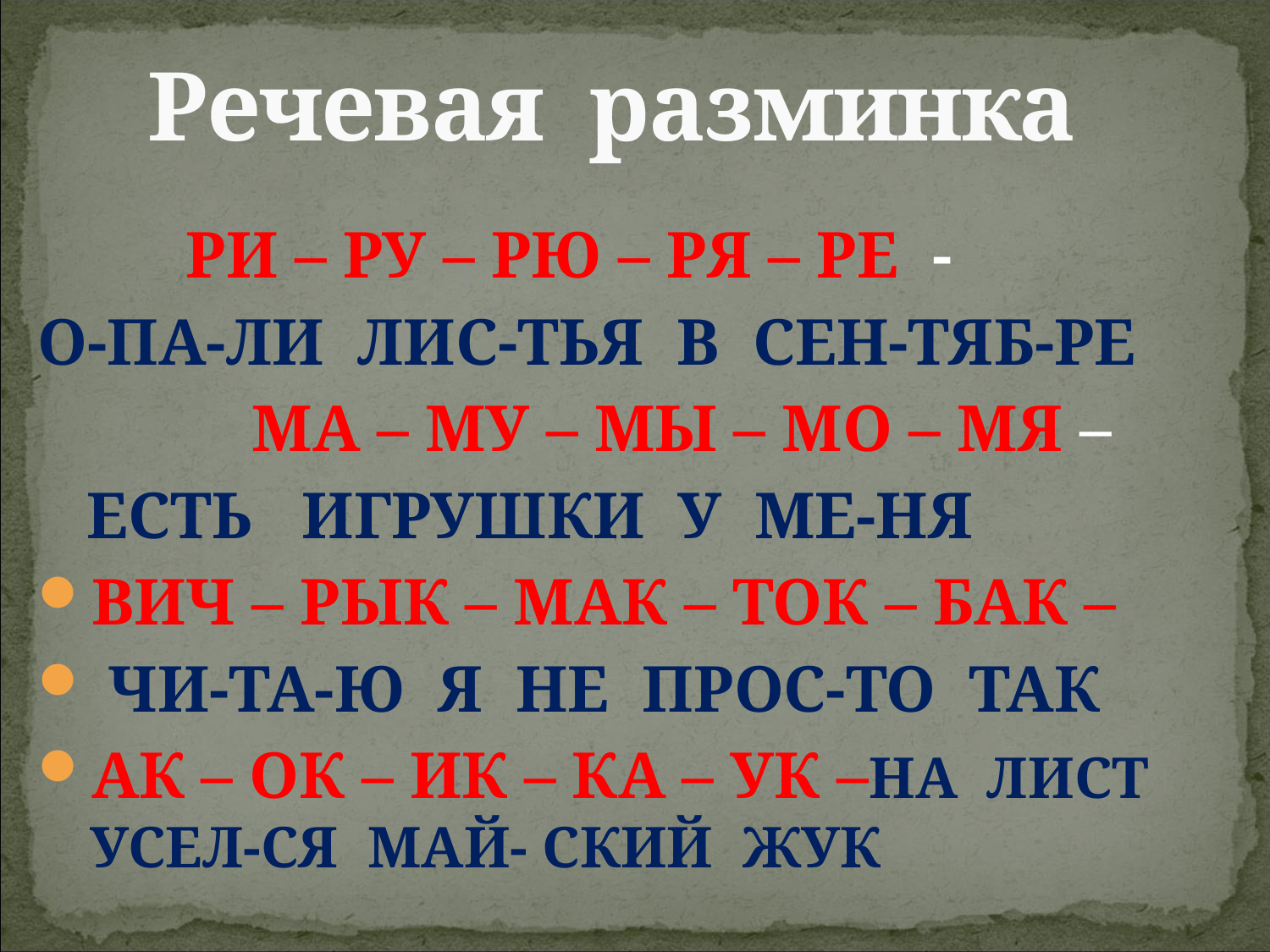

# Речевая  разминка
         РИ – РУ – РЮ – РЯ – РЕ  -
О-ПА-ЛИ  ЛИС-ТЬЯ  В  СЕН-ТЯБ-РЕ
             МА – МУ – МЫ – МО – МЯ –
   ЕСТЬ   ИГРУШКИ  У  МЕ-НЯ
ВИЧ – РЫК – МАК – ТОК – БАК –
 ЧИ-ТА-Ю  Я  НЕ  ПРОС-ТО  ТАК
АК – ОК – ИК – КА – УК –НА  ЛИСТ  УСЕЛ-СЯ  МАЙ- СКИЙ  ЖУК